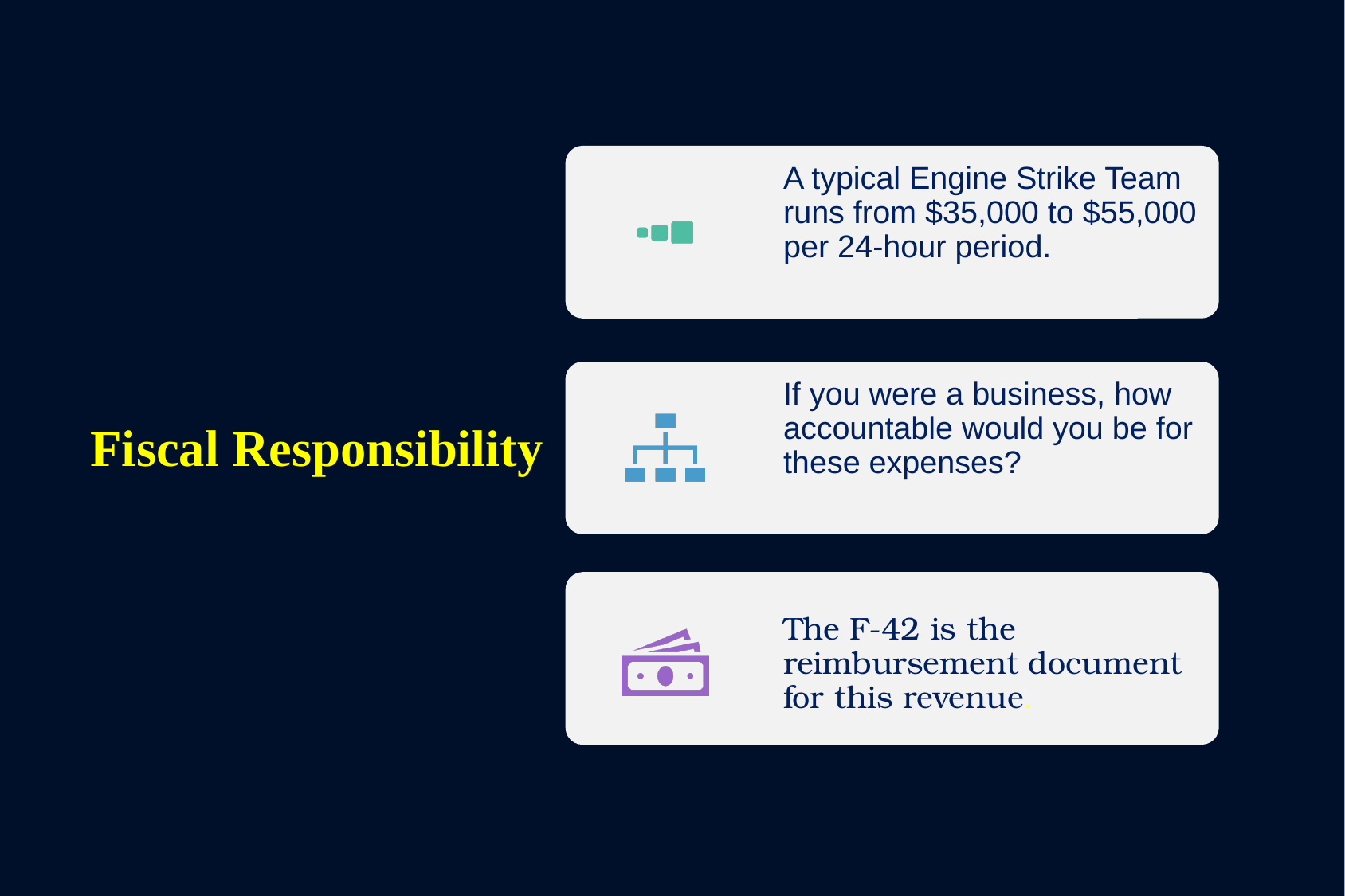

# Fiscal Responsibility
A typical Engine Strike Team runs from $35,000 to $55,000 per 24-hour period.
If you were a business, how accountable would you be for these expenses?
The F-42 is the reimbursement document for this revenue.